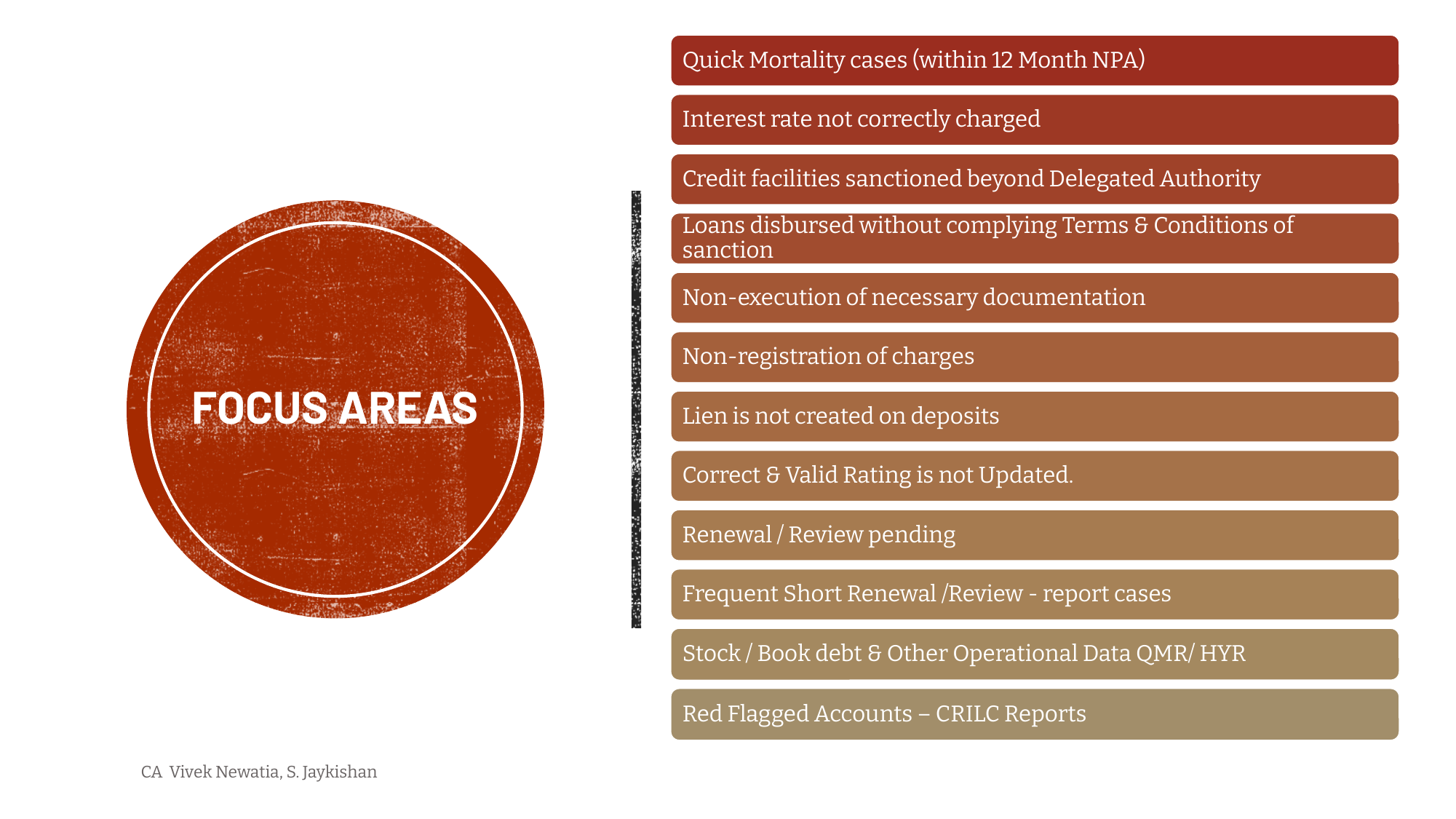

Quick Mortality cases (within 12 Month NPA)
﻿Interest rate not correctly charged
Credit facilities sanctioned beyond Delegated Authority
Loans disbursed without complying Terms & Conditions of sanction
Non-execution of necessary documentation
﻿Non-registration of charges
Lien is not created on deposits
﻿Correct & Valid Rating is not Updated.
﻿Renewal / Review pending
﻿Frequent Short Renewal /Review - report cases
﻿Stock / Book debt & Other Operational Data QMR/ HYR
Red Flagged Accounts – CRILC Reports

# FOCUS AREAS

CA  Vivek Newatia, S. Jaykishan